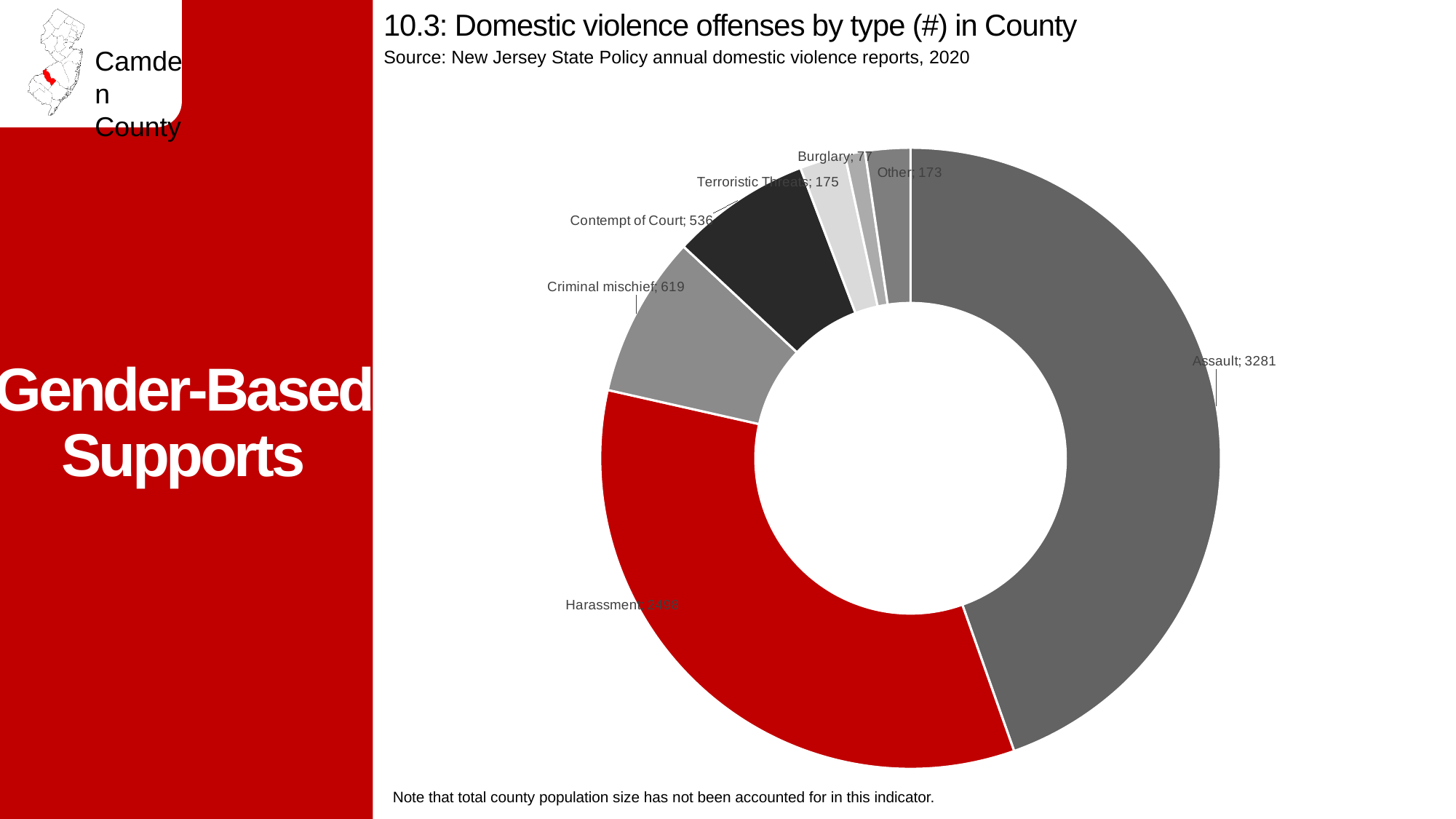

10.3: Domestic violence offenses by type (#) in County
Source: New Jersey State Policy annual domestic violence reports, 2020
Gender-Based Supports

### Chart

| Category | 2019 |
|---|---|
| Assault | 3281.0 |
| Harassment | 2498.0 |
| Criminal mischief | 619.0 |
| Contempt of Court | 536.0 |
| Terroristic Threats | 175.0 |
| Burglary | 77.0 |
| Other | 173.0 |
Note that total county population size has not been accounted for in this indicator.